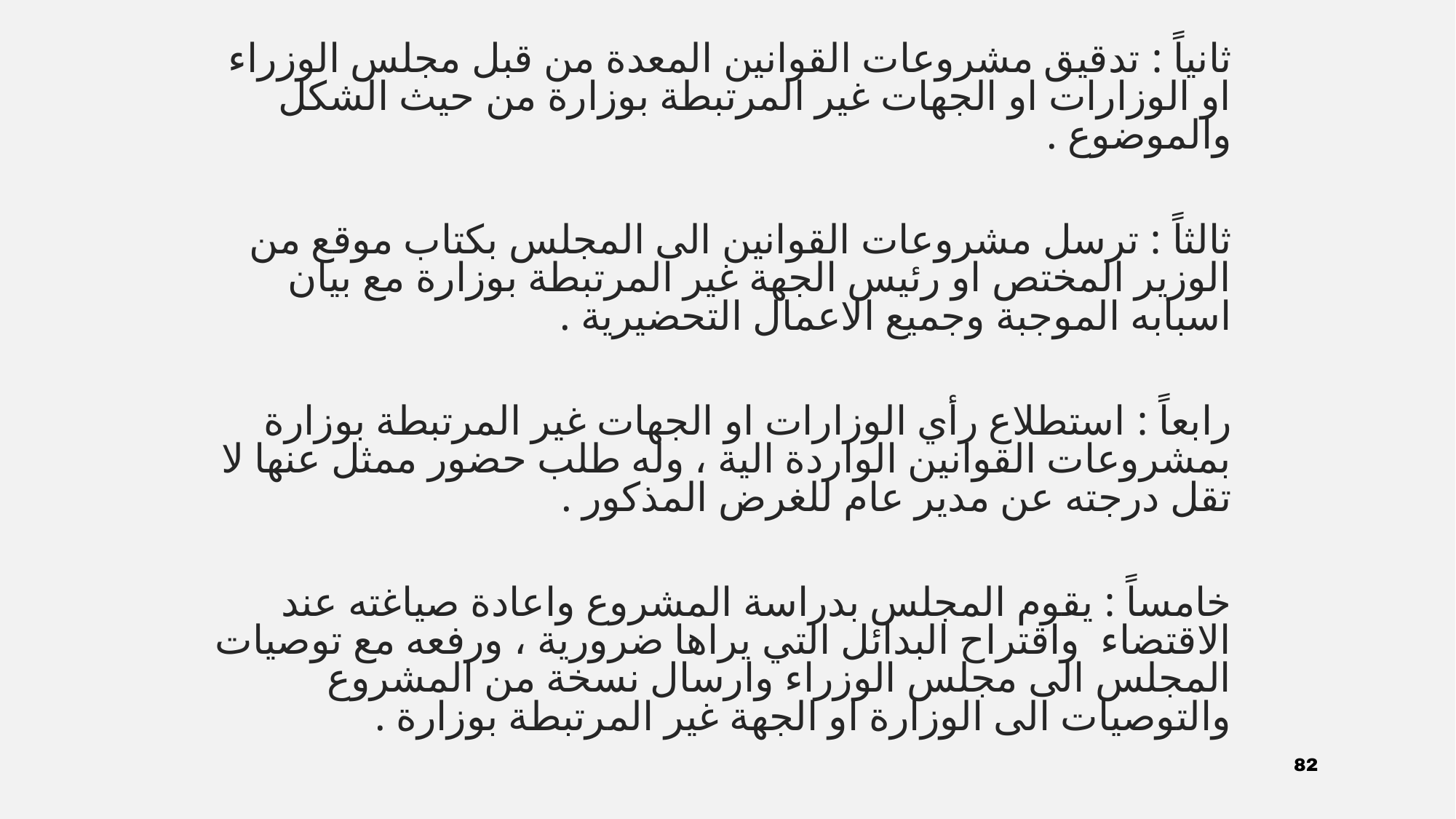

ثانياً : تدقيق مشروعات القوانين المعدة من قبل مجلس الوزراء او الوزارات او الجهات غير المرتبطة بوزارة من حيث الشكل والموضوع .

ثالثاً : ترسل مشروعات القوانين الى المجلس بكتاب موقع من الوزير المختص او رئيس الجهة غير المرتبطة بوزارة مع بيان اسبابه الموجبة وجميع الاعمال التحضيرية .

رابعاً : استطلاع رأي الوزارات او الجهات غير المرتبطة بوزارة بمشروعات القوانين الواردة الية ، وله طلب حضور ممثل عنها لا تقل درجته عن مدير عام للغرض المذكور .

خامساً : يقوم المجلس بدراسة المشروع واعادة صياغته عند الاقتضاء  واقتراح البدائل التي يراها ضرورية ، ورفعه مع توصيات المجلس الى مجلس الوزراء وارسال نسخة من المشروع والتوصيات الى الوزارة او الجهة غير المرتبطة بوزارة .
82